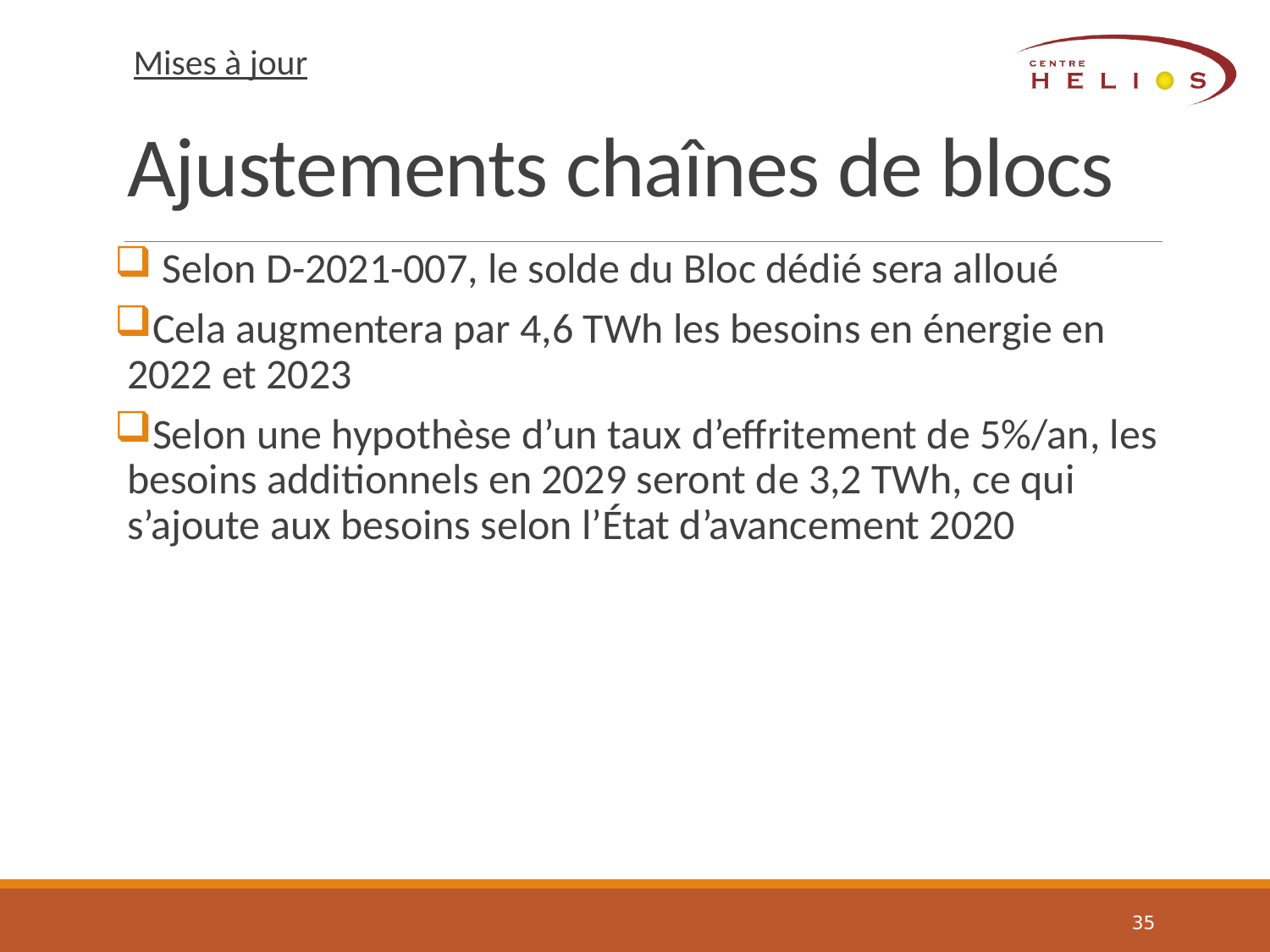

# Ajustements chaînes de blocs
Mises à jour

 Selon D-2021-007, le solde du Bloc dédié sera alloué
Cela augmentera par 4,6 TWh les besoins en énergie en 2022 et 2023
Selon une hypothèse d’un taux d’effritement de 5%/an, les besoins additionnels en 2029 seront de 3,2 TWh, ce qui s’ajoute aux besoins selon l’État d’avancement 2020

35